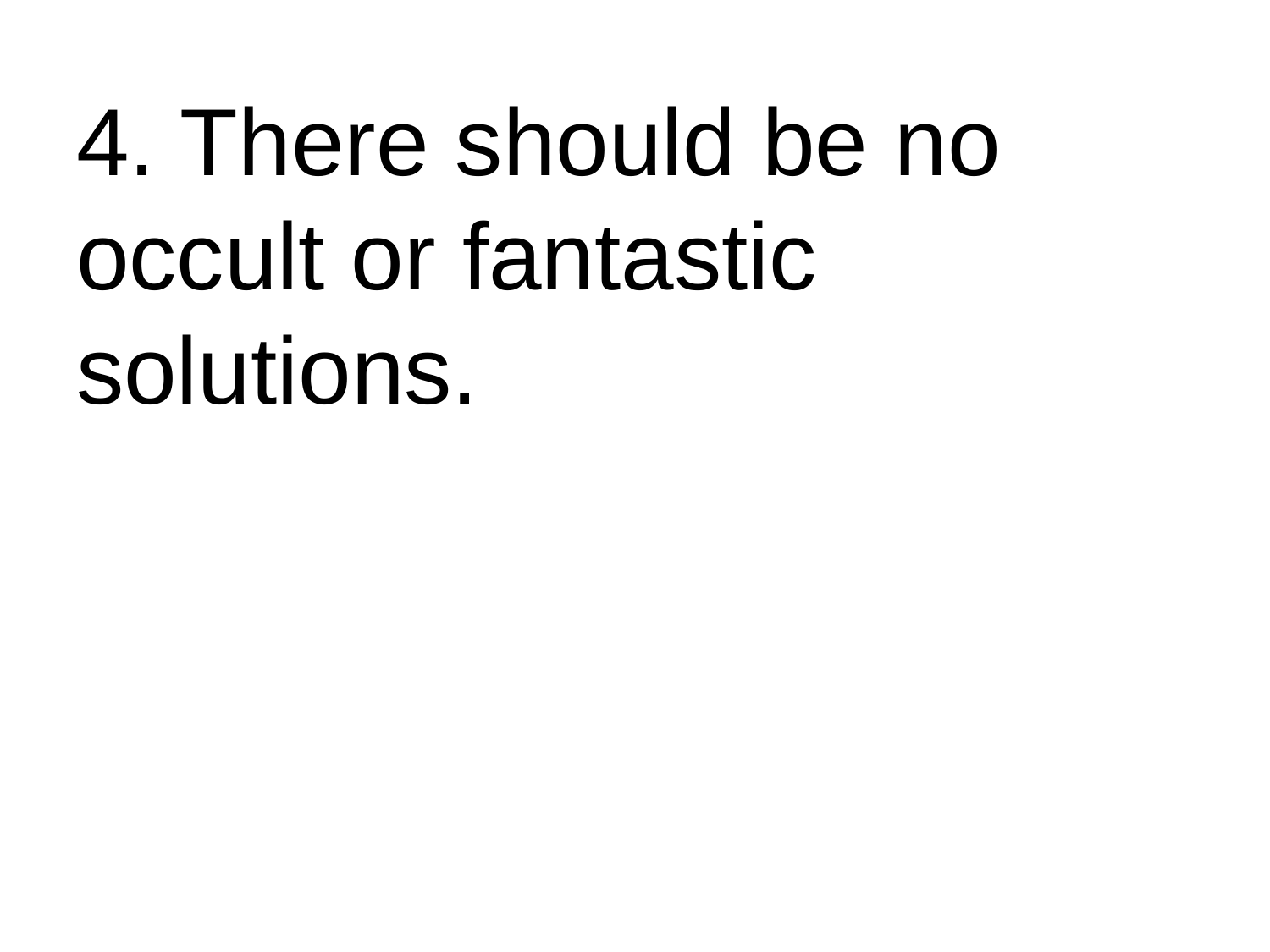

4. There should be no occult or fantastic solutions.